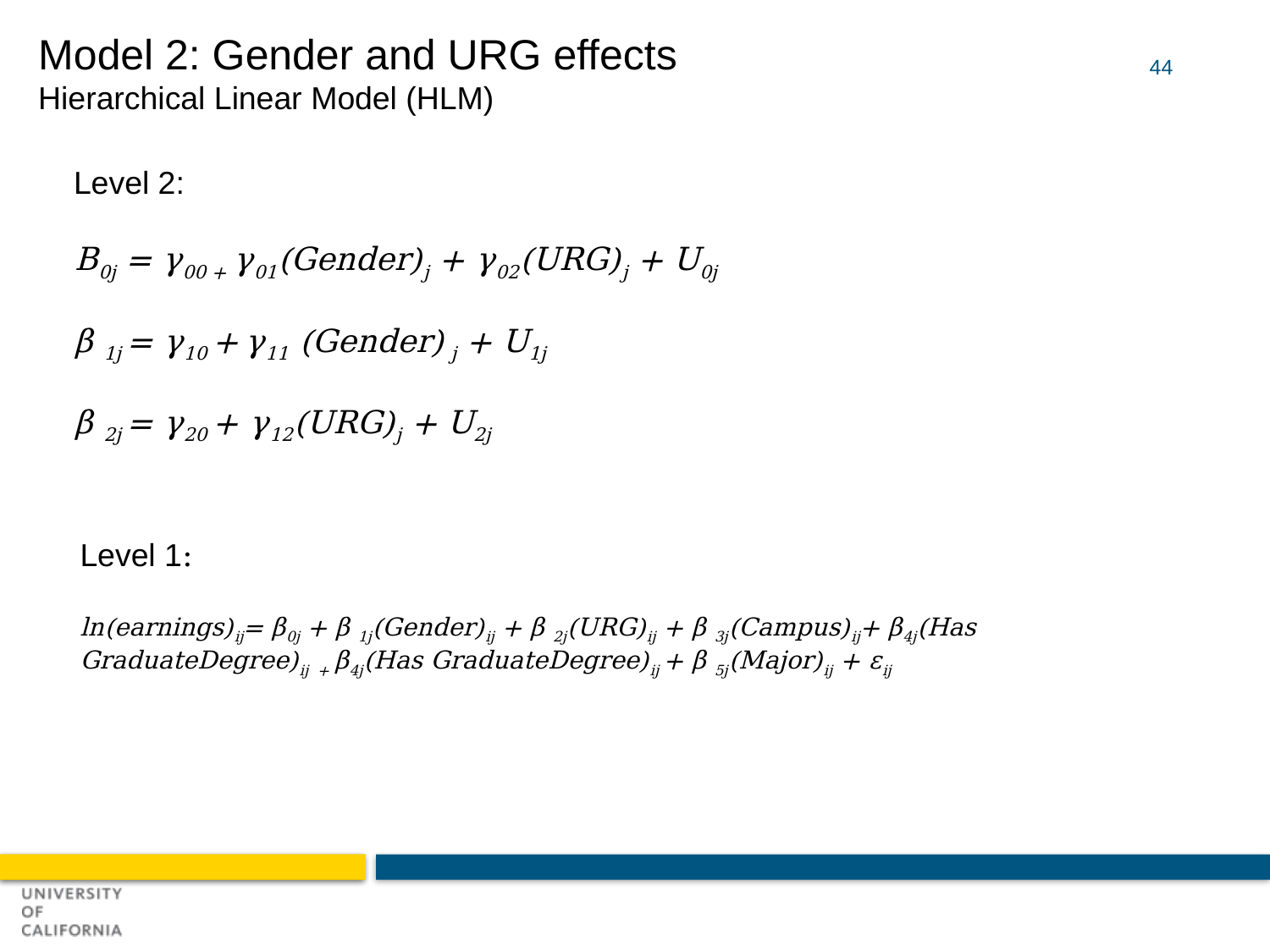

Model 2: Gender and URG effects
Hierarchical Linear Model (HLM)
44
Level 2:

Β0j = γ00 + γ01(Gender)j + γ02(URG)j + U0j

β 1j = γ10 + γ11 (Gender) j + U1j

β 2j = γ20 + γ12(URG)j + U2j

Level 1:

ln(earnings)ij= β0j + β 1j(Gender)ij + β 2j(URG)ij + β 3j(Campus)ij+ β4j(Has GraduateDegree)ij  + β4j(Has GraduateDegree)ij + β 5j(Major)ij + εij